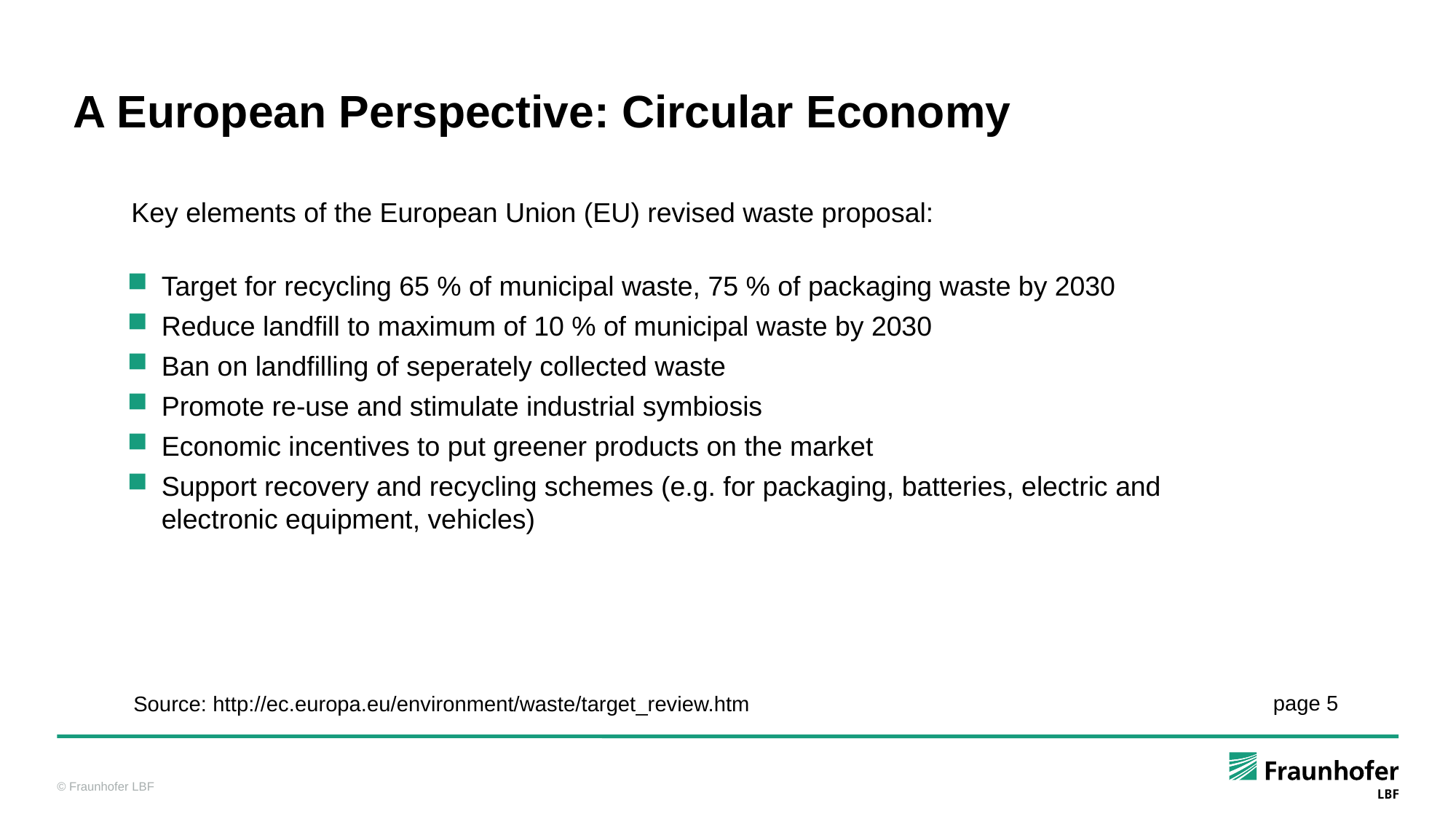

# A European Perspective: Circular Economy
Key elements of the European Union (EU) revised waste proposal:
Target for recycling 65 % of municipal waste, 75 % of packaging waste by 2030
Reduce landfill to maximum of 10 % of municipal waste by 2030
Ban on landfilling of seperately collected waste
Promote re-use and stimulate industrial symbiosis
Economic incentives to put greener products on the market
Support recovery and recycling schemes (e.g. for packaging, batteries, electric and electronic equipment, vehicles)
Source: http://ec.europa.eu/environment/waste/target_review.htm